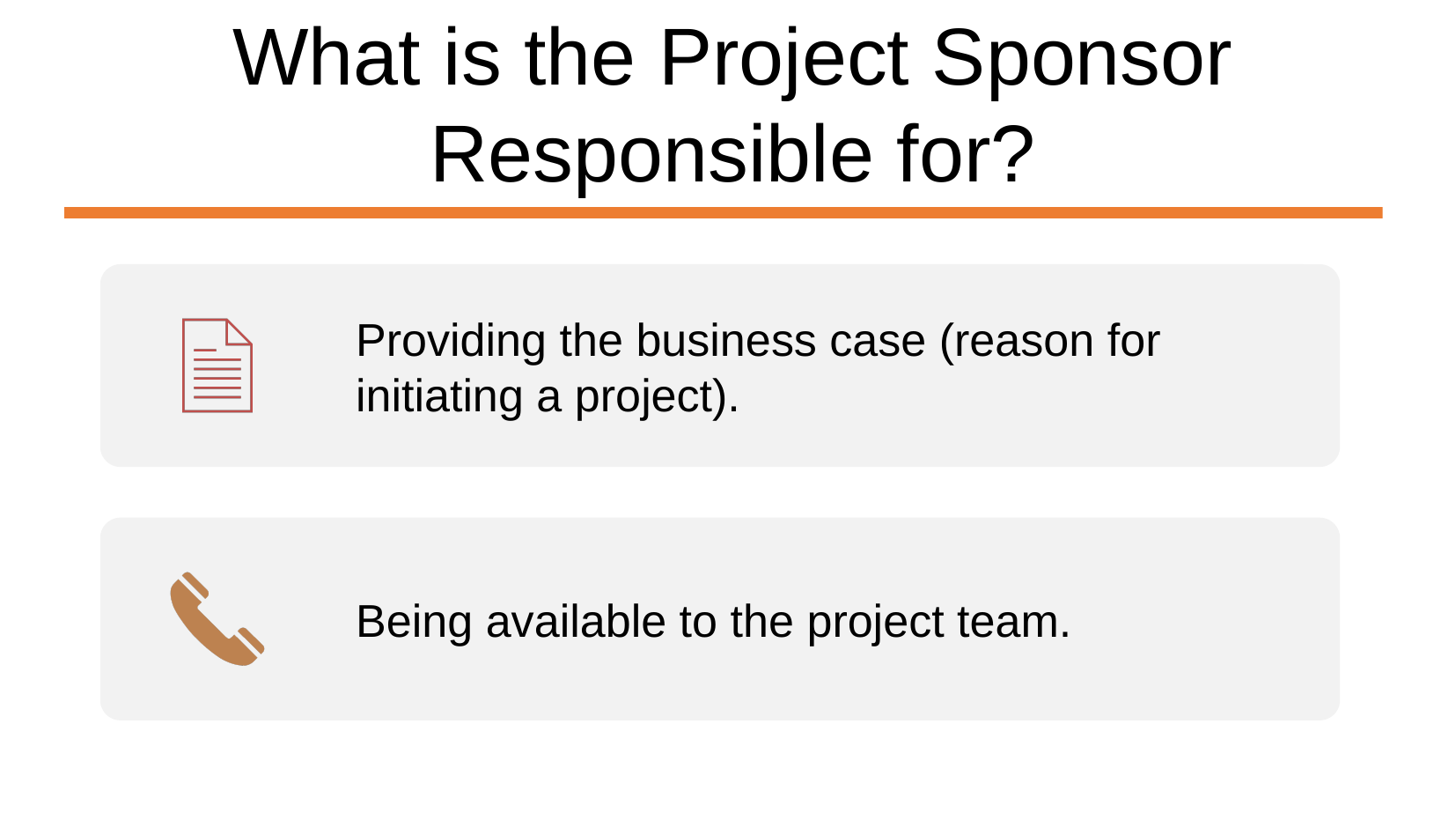

What is the Project Sponsor Responsible for?
Providing the business case (reason for initiating a project).
Being available to the project team.